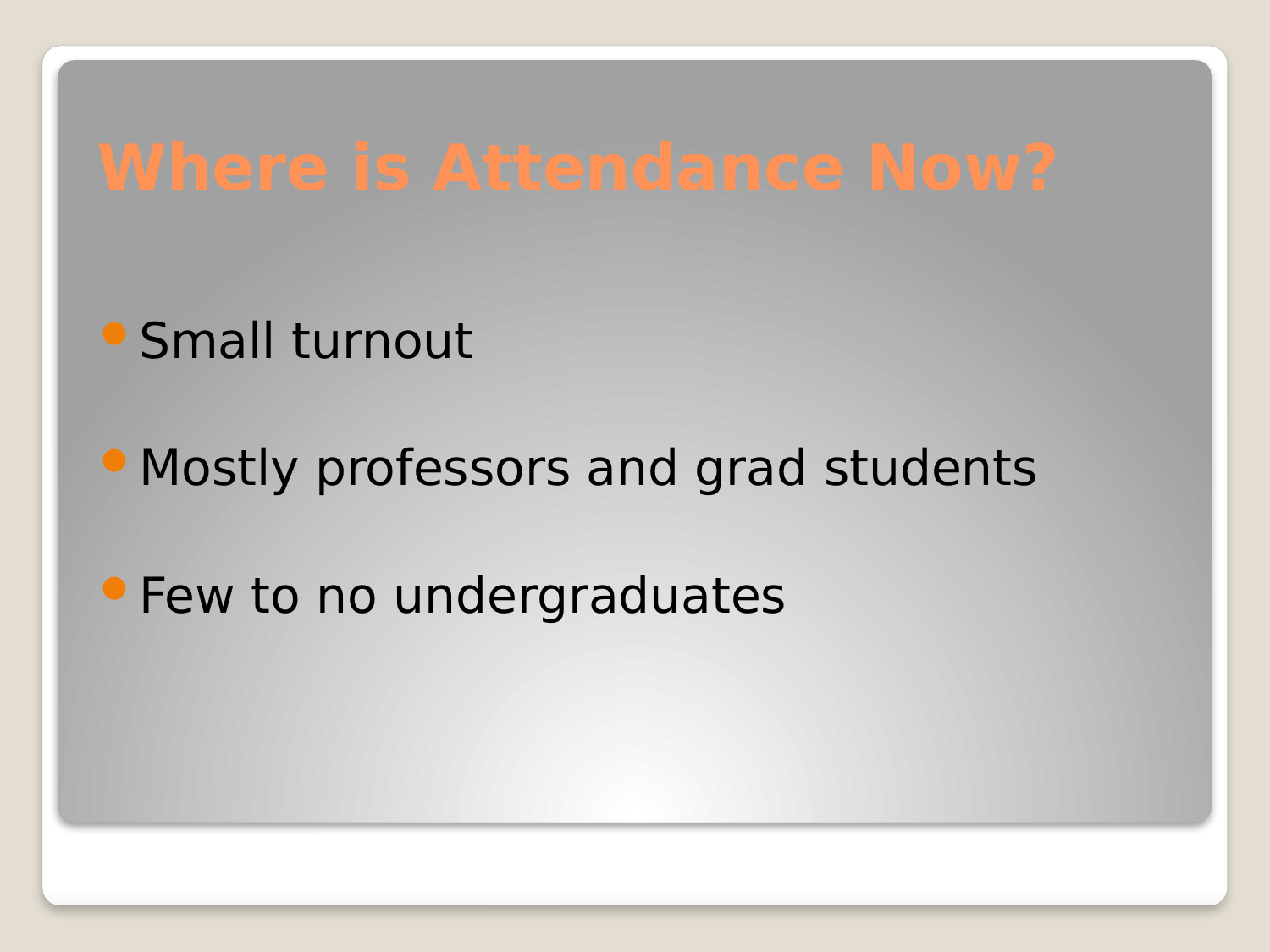

# Where is Attendance Now?

Small turnout

Mostly professors and grad students

Few to no undergraduates